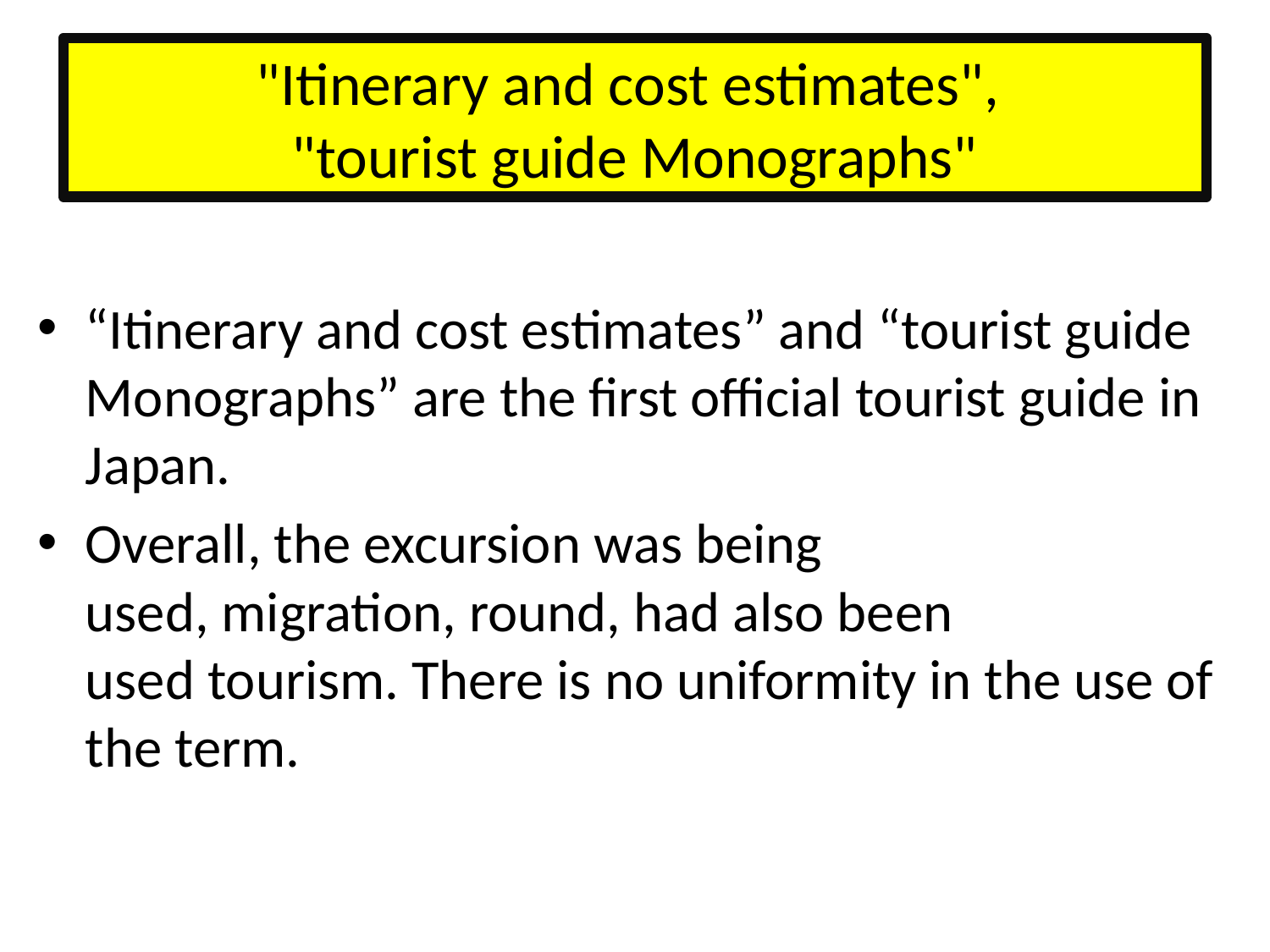

# "Itinerary and cost estimates", "tourist guide Monographs"
“Itinerary and cost estimates” and “tourist guide Monographs” are the first official tourist guide in Japan.
Overall, the excursion was being used, migration, round, had also been used tourism. There is no uniformity in the use of the term.